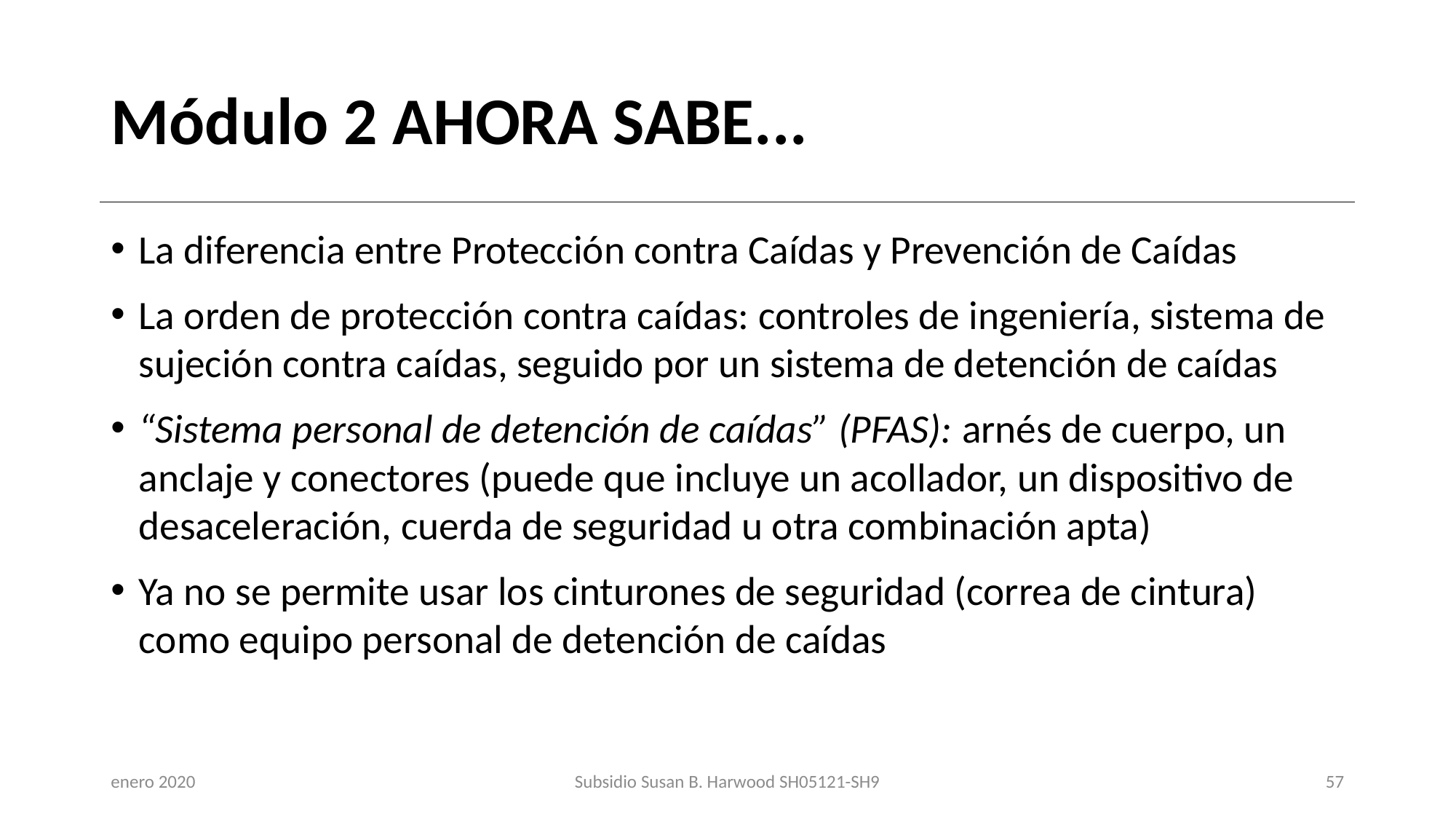

# Módulo 2 AHORA SABE...
La diferencia entre Protección contra Caídas y Prevención de Caídas
La orden de protección contra caídas: controles de ingeniería, sistema de sujeción contra caídas, seguido por un sistema de detención de caídas
“Sistema personal de detención de caídas” (PFAS): arnés de cuerpo, un anclaje y conectores (puede que incluye un acollador, un dispositivo de desaceleración, cuerda de seguridad u otra combinación apta)
Ya no se permite usar los cinturones de seguridad (correa de cintura) como equipo personal de detención de caídas

enero 2020
Subsidio Susan B. Harwood SH05121-SH9
57